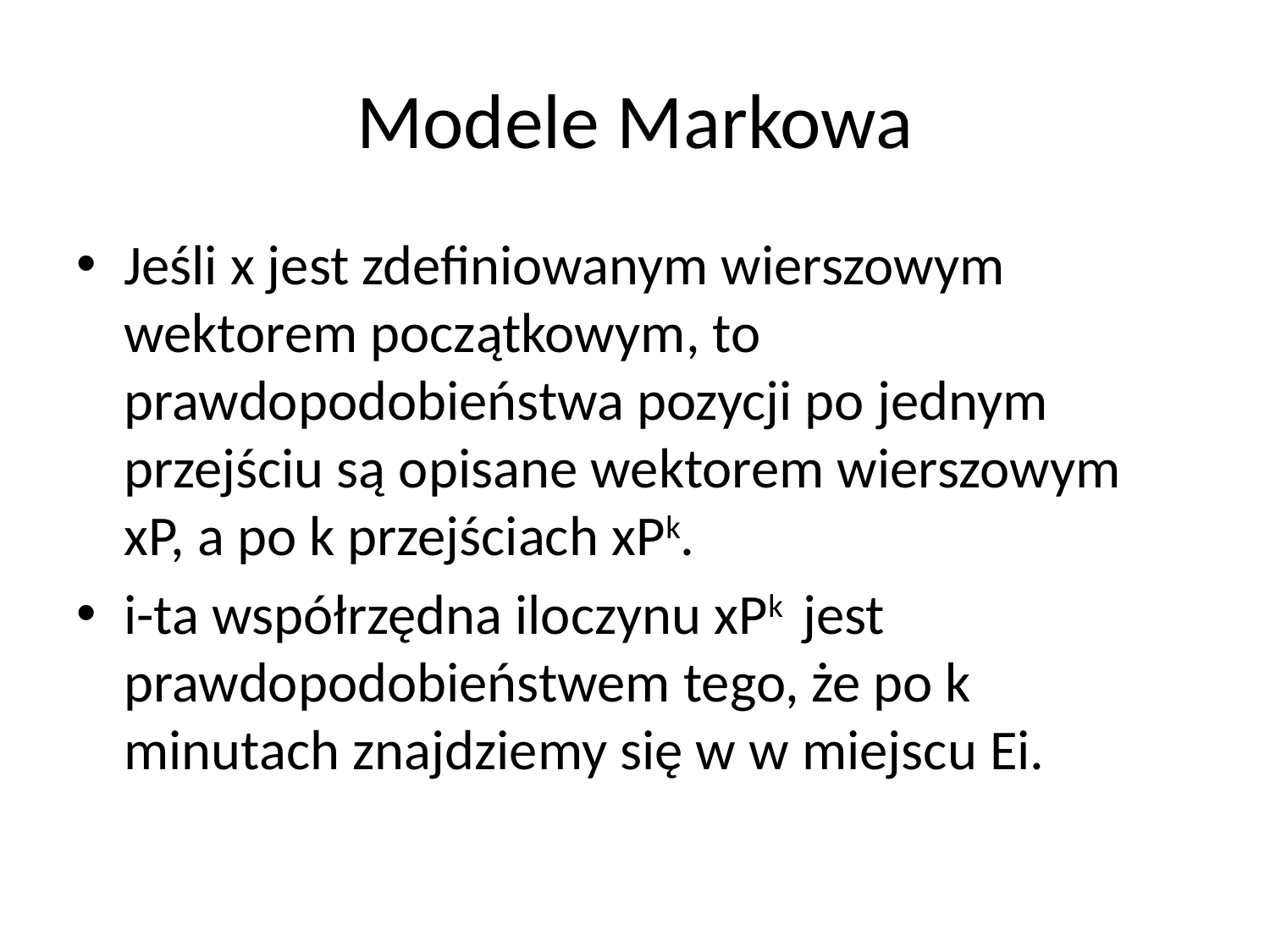

# Modele Markowa
Jeśli x jest zdefiniowanym wierszowym wektorem początkowym, to prawdopodobieństwa pozycji po jednym przejściu są opisane wektorem wierszowym xP, a po k przejściach xPk.
i-ta współrzędna iloczynu xPk  jest prawdopodobieństwem tego, że po k minutach znajdziemy się w w miejscu Ei.